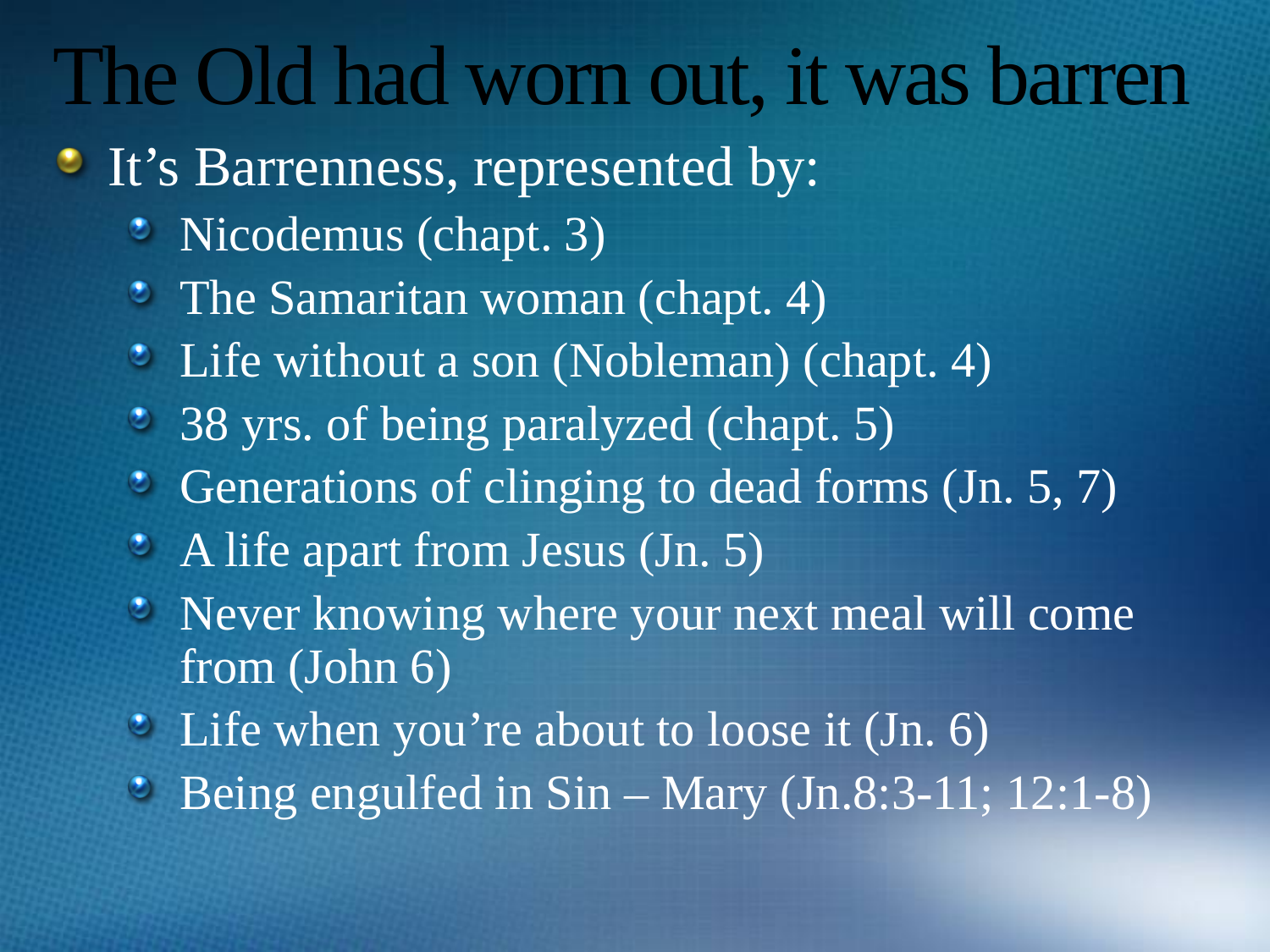

# The Old had worn out, it was barren
It’s Barrenness, represented by:
Nicodemus (chapt. 3)
The Samaritan woman (chapt. 4)
Life without a son (Nobleman) (chapt. 4)
38 yrs. of being paralyzed (chapt. 5)
Generations of clinging to dead forms (Jn. 5, 7)
A life apart from Jesus (Jn. 5)
Never knowing where your next meal will come from (John 6)
Life when you’re about to loose it (Jn. 6)
Being engulfed in Sin – Mary (Jn.8:3-11; 12:1-8)